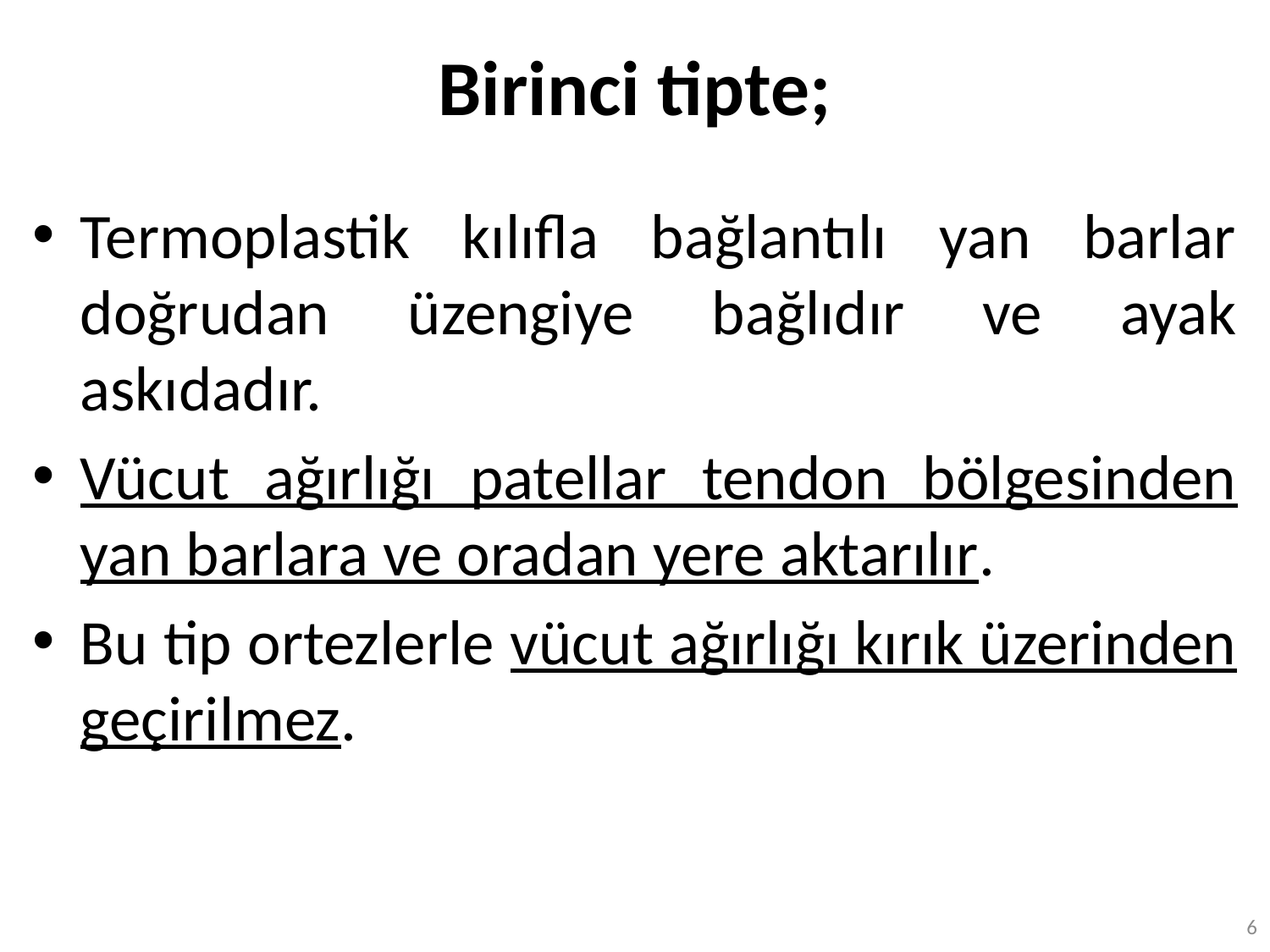

# Birinci tipte;
Termoplastik kılıfla bağlantılı yan barlar doğrudan üzengiye bağlıdır ve ayak askıdadır.
Vücut ağırlığı patellar tendon bölgesinden yan barlara ve oradan yere aktarılır.
Bu tip ortezlerle vücut ağırlığı kırık üzerinden geçirilmez.
6